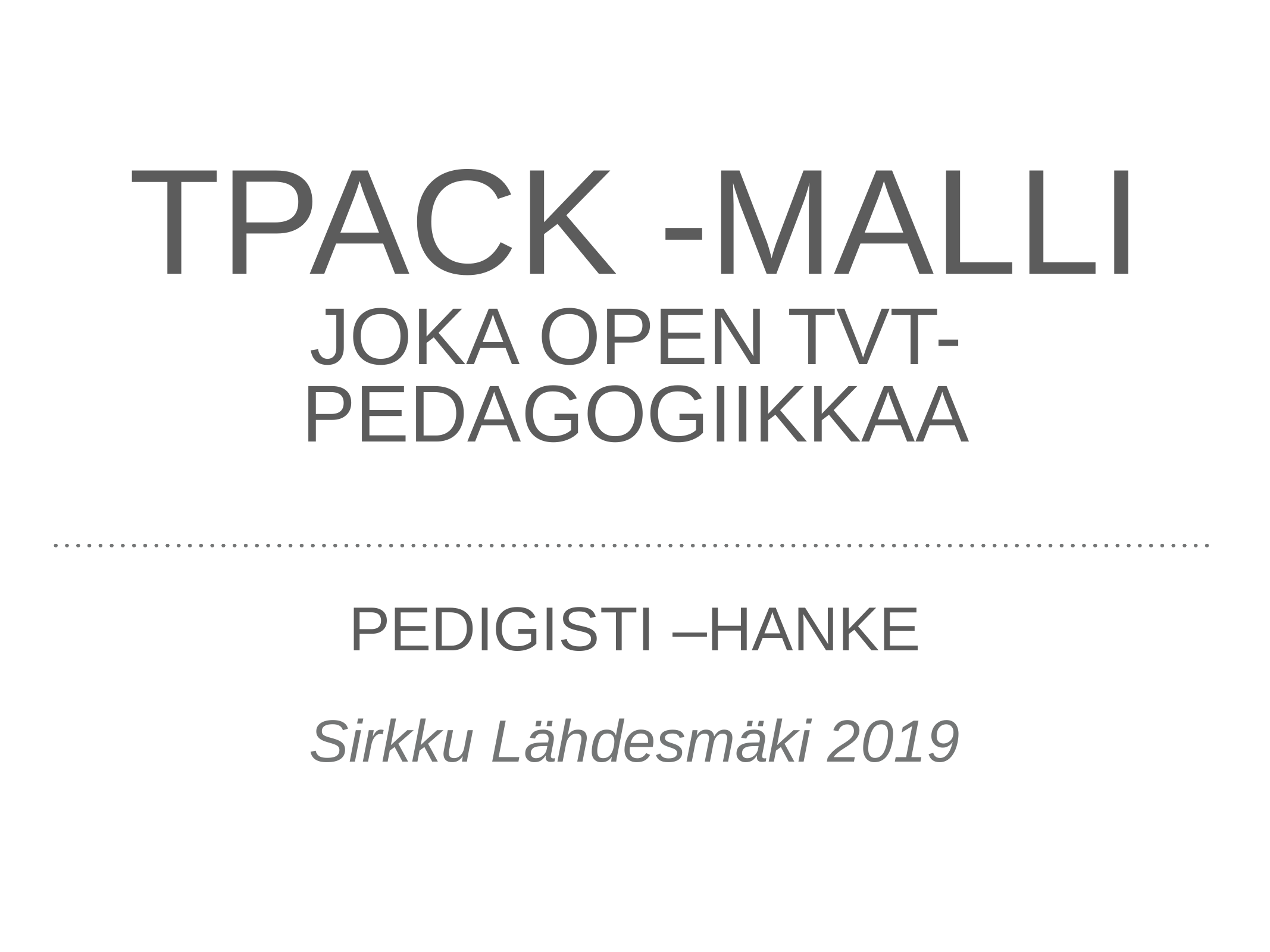

# TPACK -malli
Joka open TVT-pedagogiikkaa

Pedigisti –hanke

Sirkku Lähdesmäki 2019